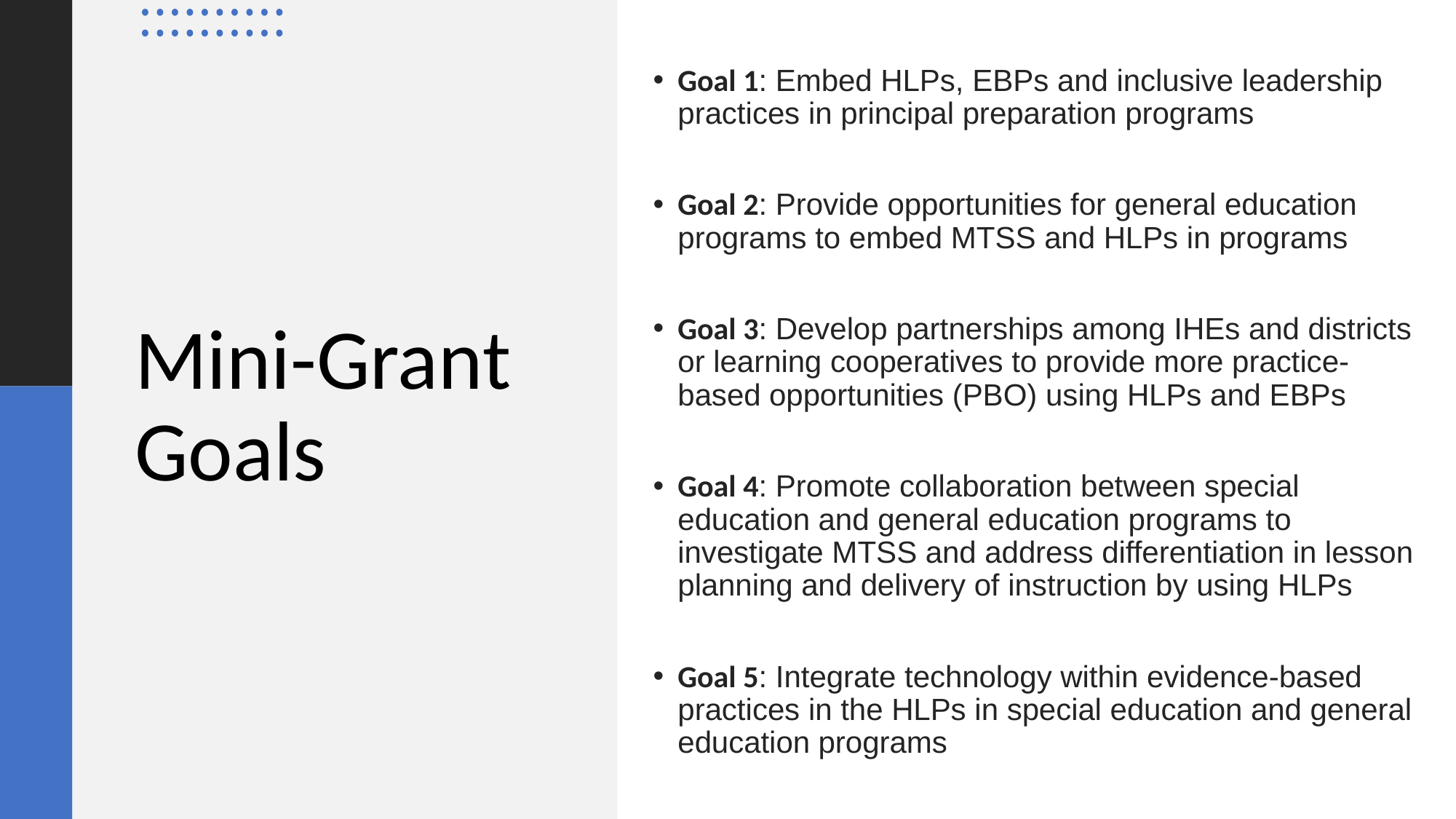

Goal 1: Embed HLPs, EBPs and inclusive leadership practices in principal preparation programs

Goal 2: Provide opportunities for general education programs to embed MTSS and HLPs in programs

Goal 3: Develop partnerships among IHEs and districts or learning cooperatives to provide more practice-based opportunities (PBO) using HLPs and EBPs

Goal 4: Promote collaboration between special education and general education programs to investigate MTSS and address differentiation in lesson planning and delivery of instruction by using HLPs

Goal 5: Integrate technology within evidence-based practices in the HLPs in special education and general education programs
# Mini-Grant Goals